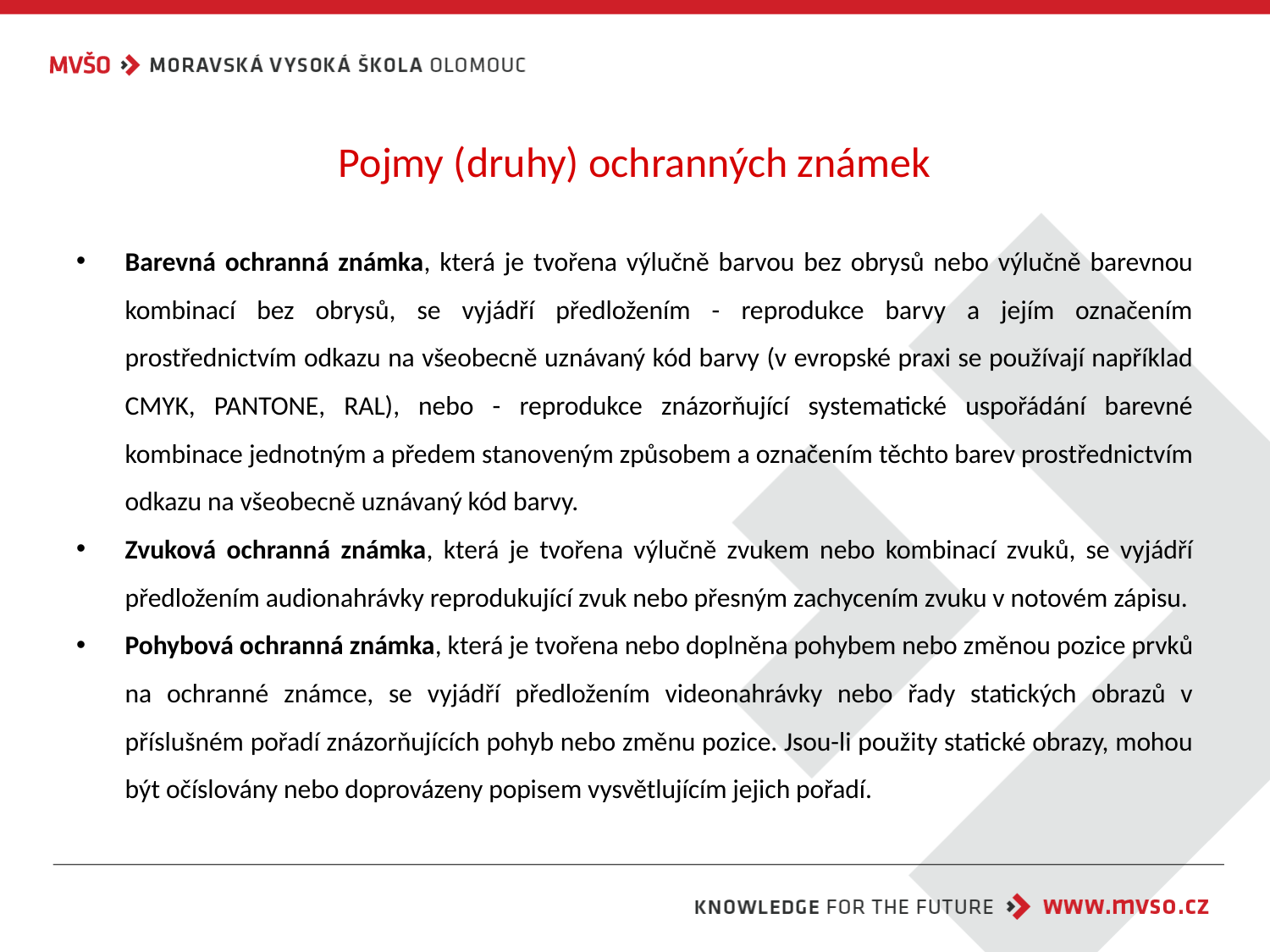

# Pojmy (druhy) ochranných známek
Barevná ochranná známka, která je tvořena výlučně barvou bez obrysů nebo výlučně barevnou kombinací bez obrysů, se vyjádří předložením - reprodukce barvy a jejím označením prostřednictvím odkazu na všeobecně uznávaný kód barvy (v evropské praxi se používají například CMYK, PANTONE, RAL), nebo - reprodukce znázorňující systematické uspořádání barevné kombinace jednotným a předem stanoveným způsobem a označením těchto barev prostřednictvím odkazu na všeobecně uznávaný kód barvy.
Zvuková ochranná známka, která je tvořena výlučně zvukem nebo kombinací zvuků, se vyjádří předložením audionahrávky reprodukující zvuk nebo přesným zachycením zvuku v notovém zápisu.
Pohybová ochranná známka, která je tvořena nebo doplněna pohybem nebo změnou pozice prvků na ochranné známce, se vyjádří předložením videonahrávky nebo řady statických obrazů v příslušném pořadí znázorňujících pohyb nebo změnu pozice. Jsou-li použity statické obrazy, mohou být očíslovány nebo doprovázeny popisem vysvětlujícím jejich pořadí.